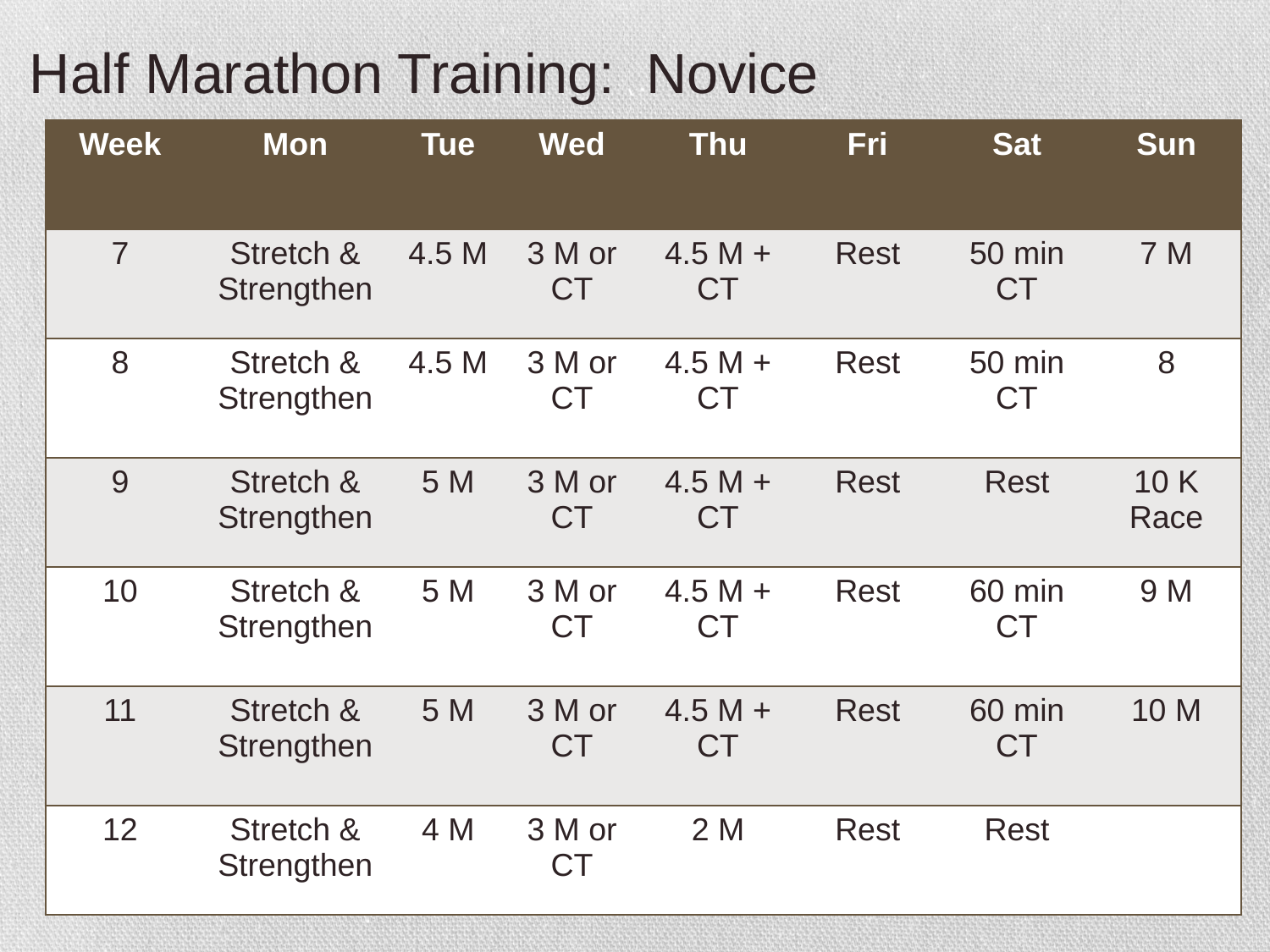

Half Marathon Training:  Novice
| Week | Mon | Tue | Wed | Thu | Fri | Sat | Sun |
| --- | --- | --- | --- | --- | --- | --- | --- |
| 7 | Stretch & Strengthen | 4.5 M | 3 M or CT | 4.5 M + CT | Rest | 50 min CT | 7 M |
| 8 | Stretch & Strengthen | 4.5 M | 3 M or CT | 4.5 M + CT | Rest | 50 min CT | 8 |
| 9 | Stretch & Strengthen | 5 M | 3 M or CT | 4.5 M + CT | Rest | Rest | 10 K Race |
| 10 | Stretch & Strengthen | 5 M | 3 M or CT | 4.5 M + CT | Rest | 60 min CT | 9 M |
| 11 | Stretch & Strengthen | 5 M | 3 M or CT | 4.5 M + CT | Rest | 60 min CT | 10 M |
| 12 | Stretch & Strengthen | 4 M | 3 M or CT | 2 M | Rest | Rest |  |